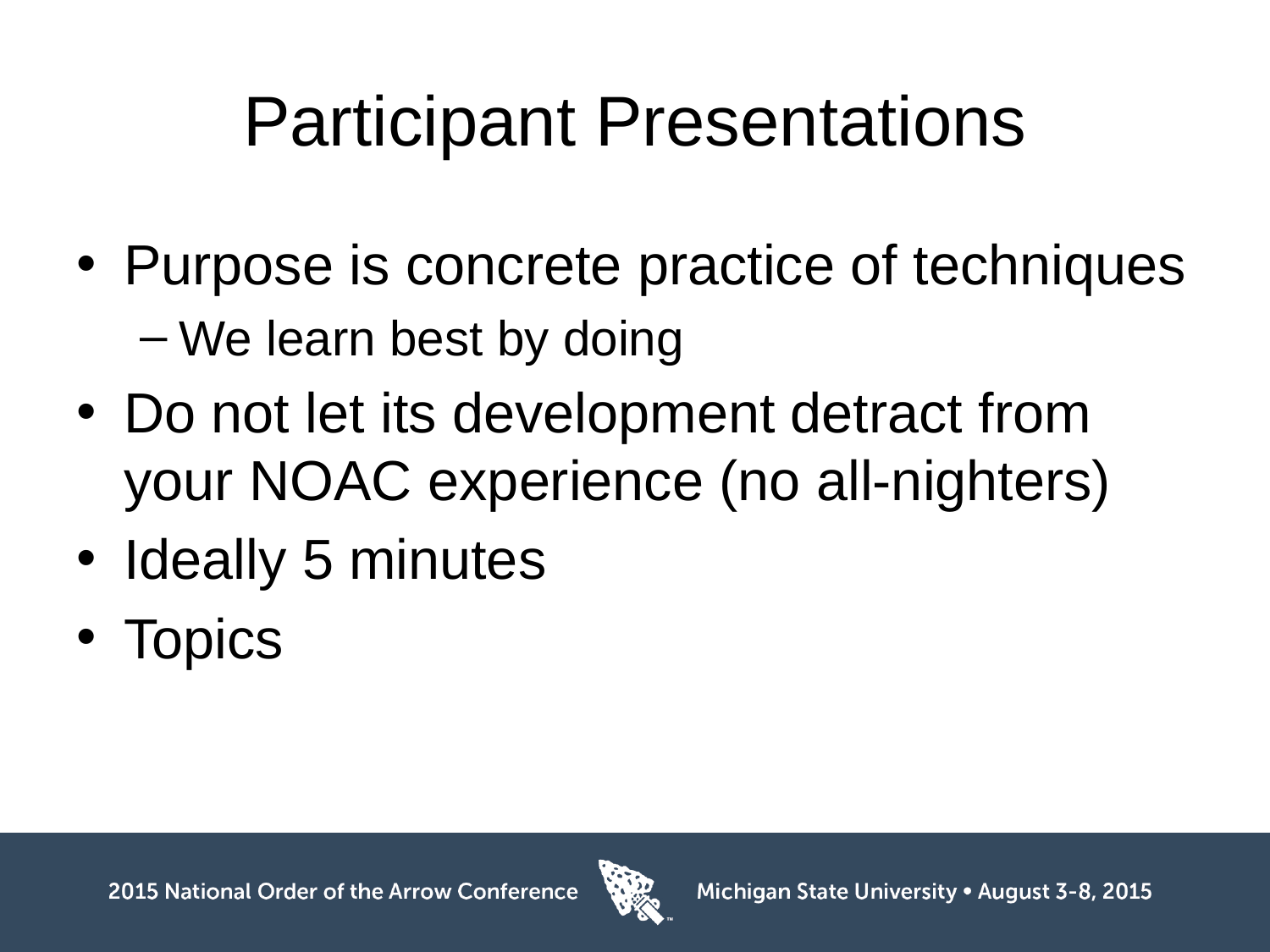

# Participant Presentations
Purpose is concrete practice of techniques
We learn best by doing
Do not let its development detract from your NOAC experience (no all-nighters)
Ideally 5 minutes
Topics